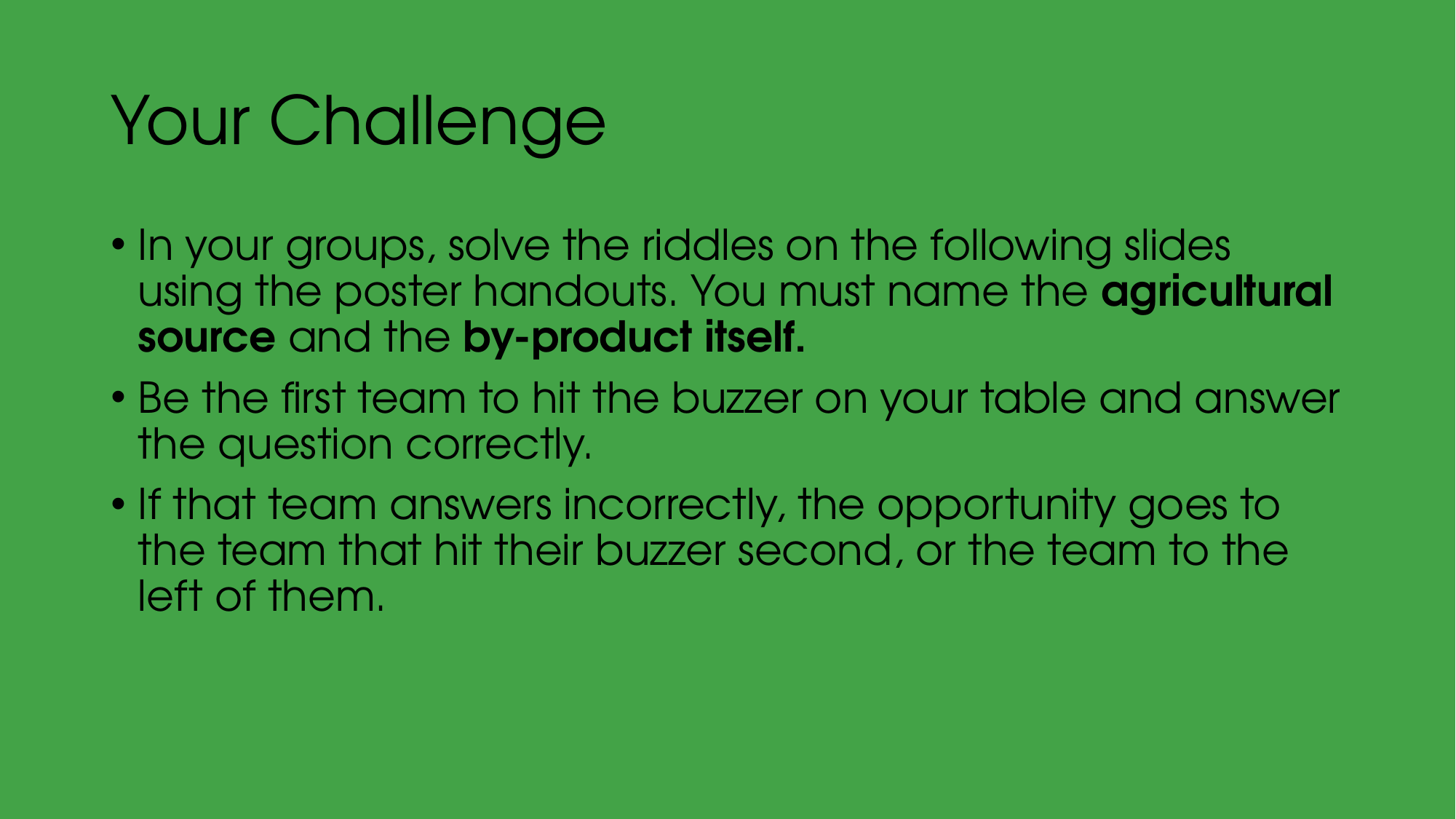

# Your Challenge
In your groups, solve the riddles on the following slides using the poster handouts. You must name the agricultural source and the by-product itself.
Be the first team to hit the buzzer on your table and answer the question correctly.
If that team answers incorrectly, the opportunity goes to the team that hit their buzzer second, or the team to the left of them.